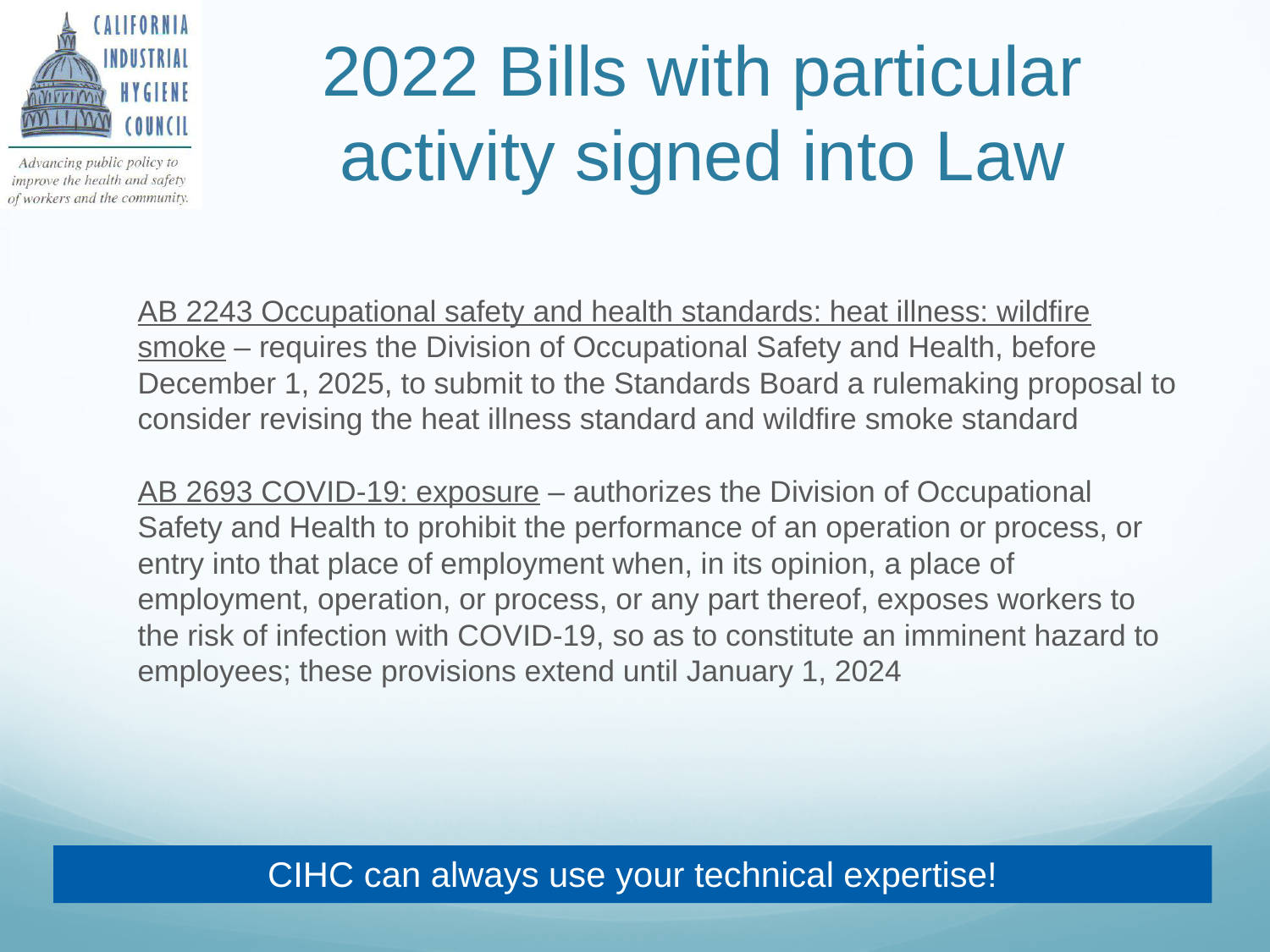

# 2022 Bills with particular activity signed into Law

AB 2243 Occupational safety and health standards: heat illness: wildfire smoke – requires the Division of Occupational Safety and Health, before December 1, 2025, to submit to the Standards Board a rulemaking proposal to consider revising the heat illness standard and wildfire smoke standard

AB 2693 COVID-19: exposure – authorizes the Division of Occupational Safety and Health to prohibit the performance of an operation or process, or entry into that place of employment when, in its opinion, a place of employment, operation, or process, or any part thereof, exposes workers to the risk of infection with COVID-19, so as to constitute an imminent hazard to employees; these provisions extend until January 1, 2024
CIHC can always use your technical expertise!